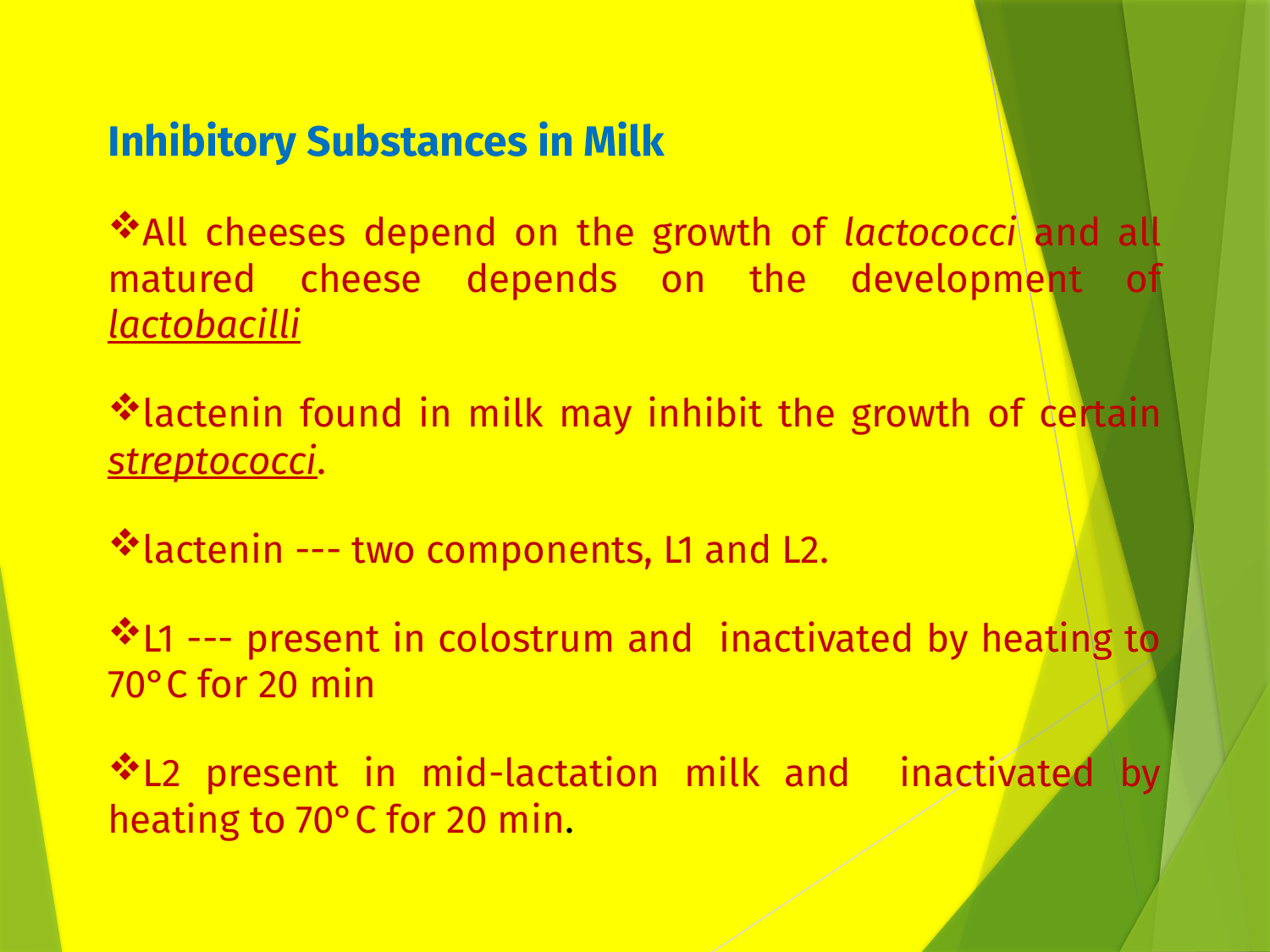

Inhibitory Substances in Milk
All cheeses depend on the growth of lactococci and all matured cheese depends on the development of lactobacilli
lactenin found in milk may inhibit the growth of certain streptococci.
lactenin --- two components, L1 and L2.
L1 --- present in colostrum and  inactivated by heating to 70°C for 20 min
L2 present in mid-lactation milk and  inactivated by heating to 70°C for 20 min.